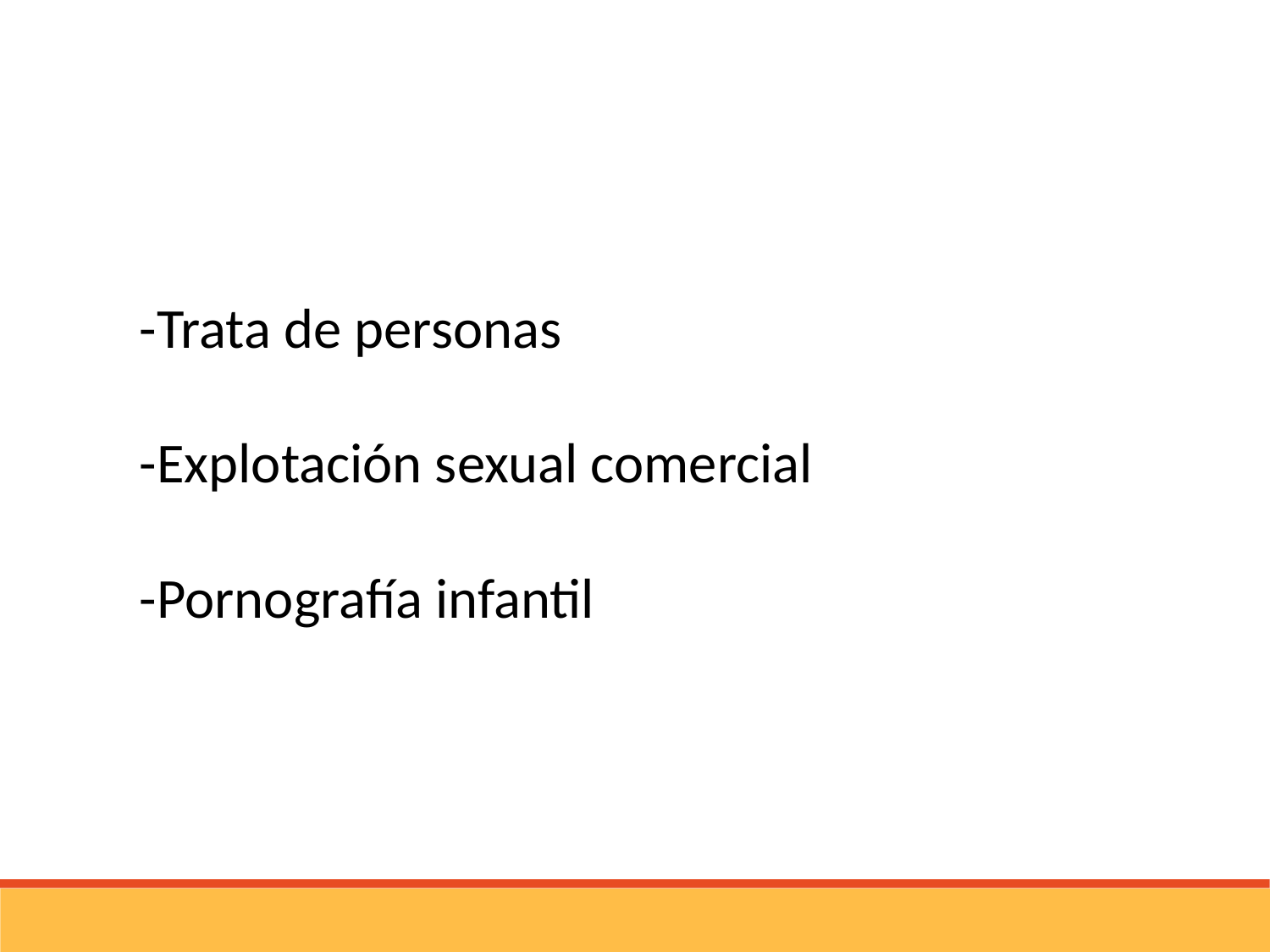

-Trata de personas

-Explotación sexual comercial

-Pornografía infantil